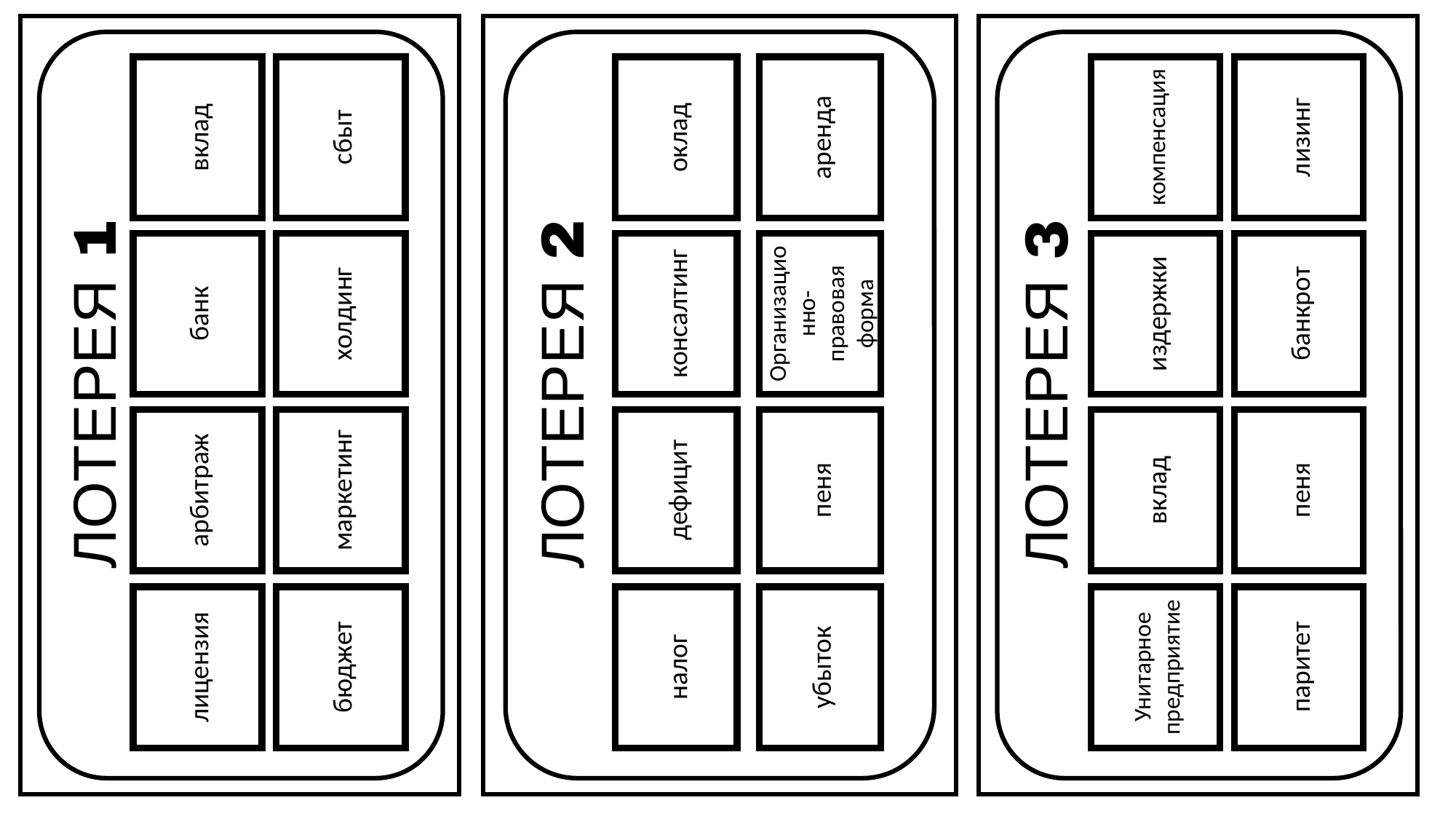

ЛОТЕРЕЯ 2
консалтинг
дефицит
налог
оклад
Организационно-правовая форма
пеня
убыток
аренда

ЛОТЕРЕЯ 3
издержки
вклад
Унитарное предприятие
компенсация
банкрот
лизинг
паритет
пеня

ЛОТЕРЕЯ 1
банк
арбитраж
лицензия
вклад
холдинг
сбыт
бюджет
маркетинг